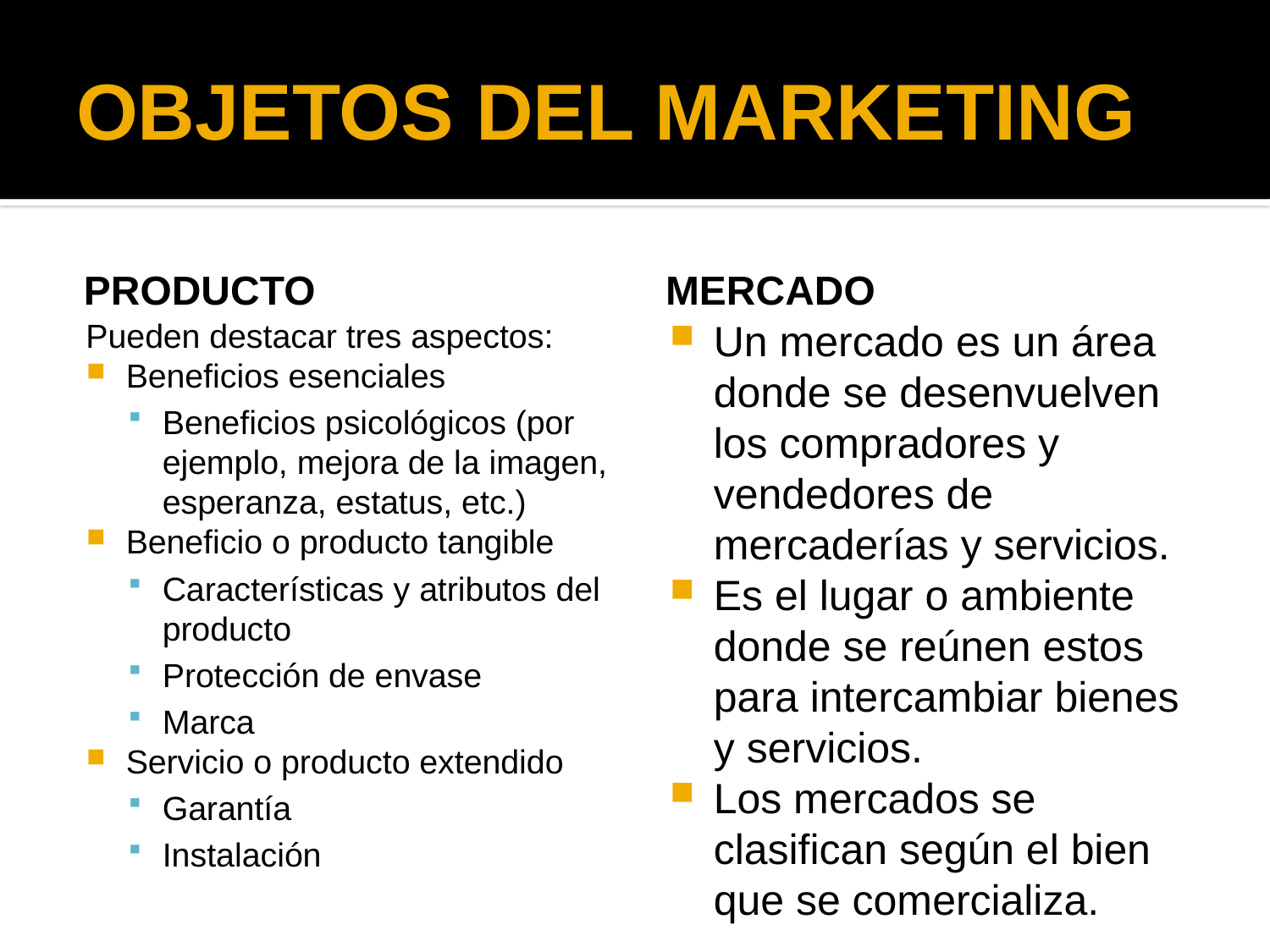

# OBJETOS DEL MARKETING
PRODUCTO
MERCADO
Pueden destacar tres aspectos:
Beneficios esenciales
Beneficios psicológicos (por ejemplo, mejora de la imagen, esperanza, estatus, etc.)
Beneficio o producto tangible
Características y atributos del producto
Protección de envase
Marca
Servicio o producto extendido
Garantía
Instalación

Un mercado es un área donde se desenvuelven los compradores y vendedores de mercaderías y servicios.
Es el lugar o ambiente donde se reúnen estos para intercambiar bienes y servicios.
Los mercados se clasifican según el bien que se comercializa.